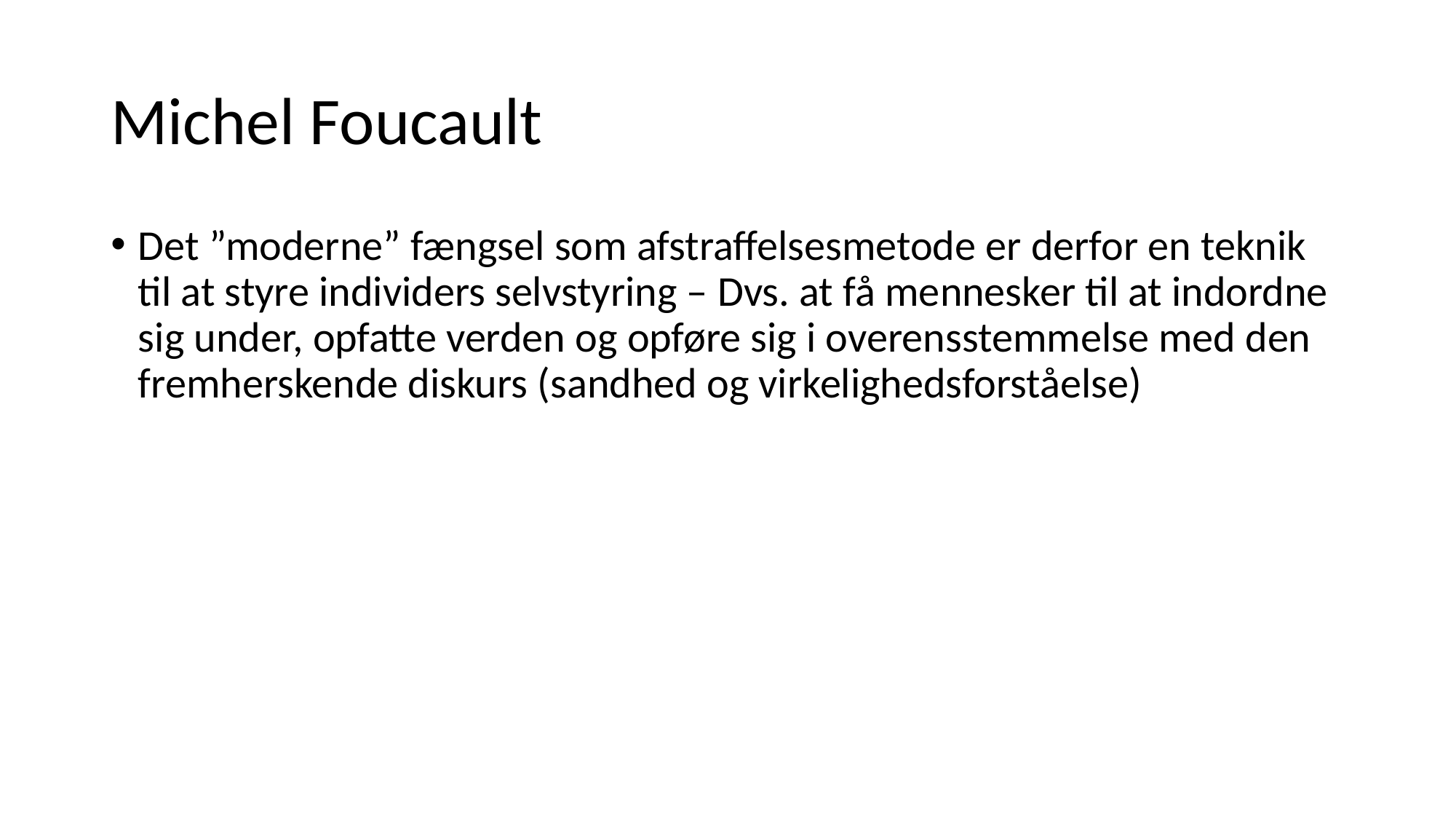

# Michel Foucault
Det ”moderne” fængsel som afstraffelsesmetode er derfor en teknik til at styre individers selvstyring – Dvs. at få mennesker til at indordne sig under, opfatte verden og opføre sig i overensstemmelse med den fremherskende diskurs (sandhed og virkelighedsforståelse)